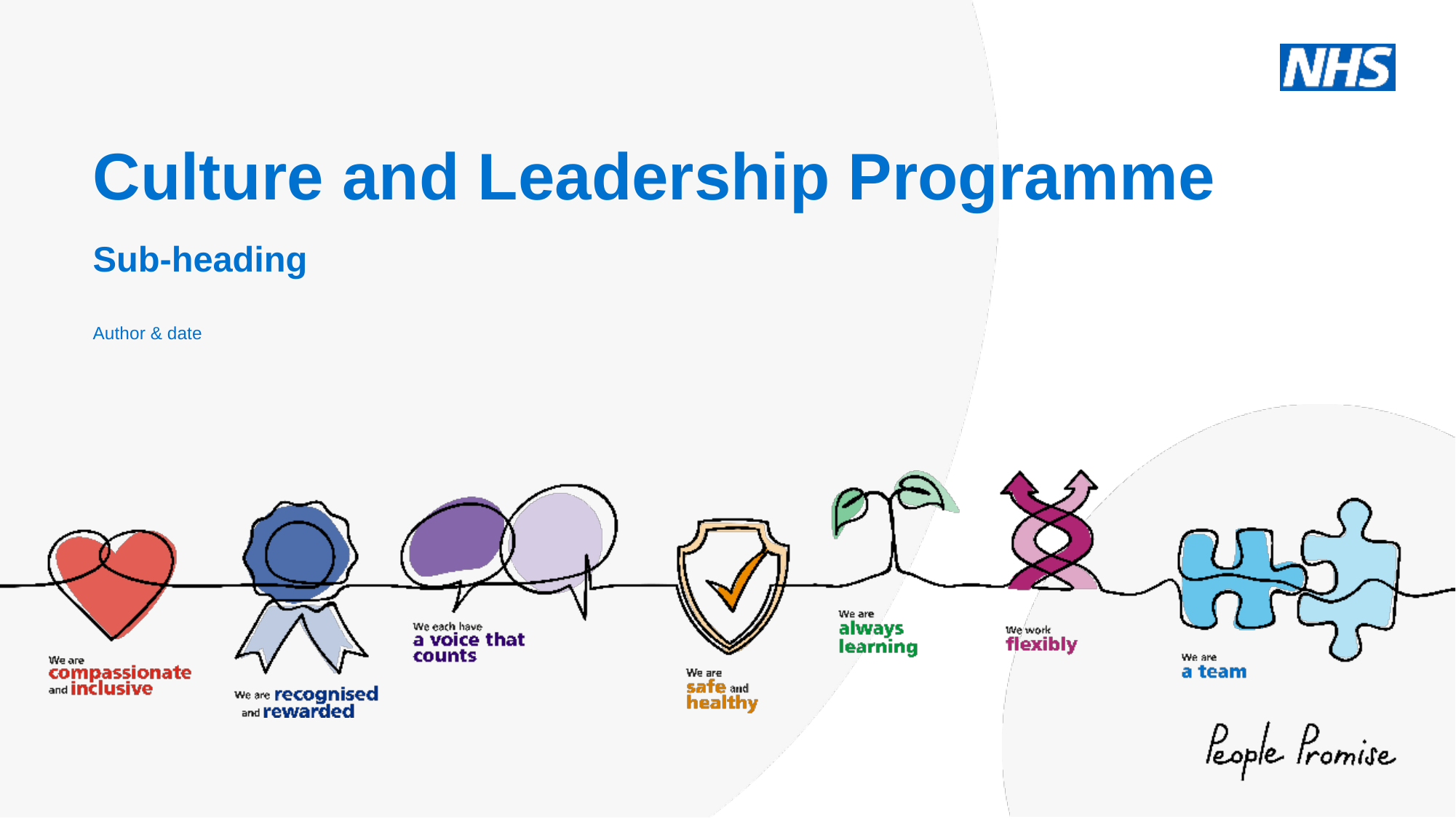

Culture and Leadership Programme
Sub-heading
Author & date